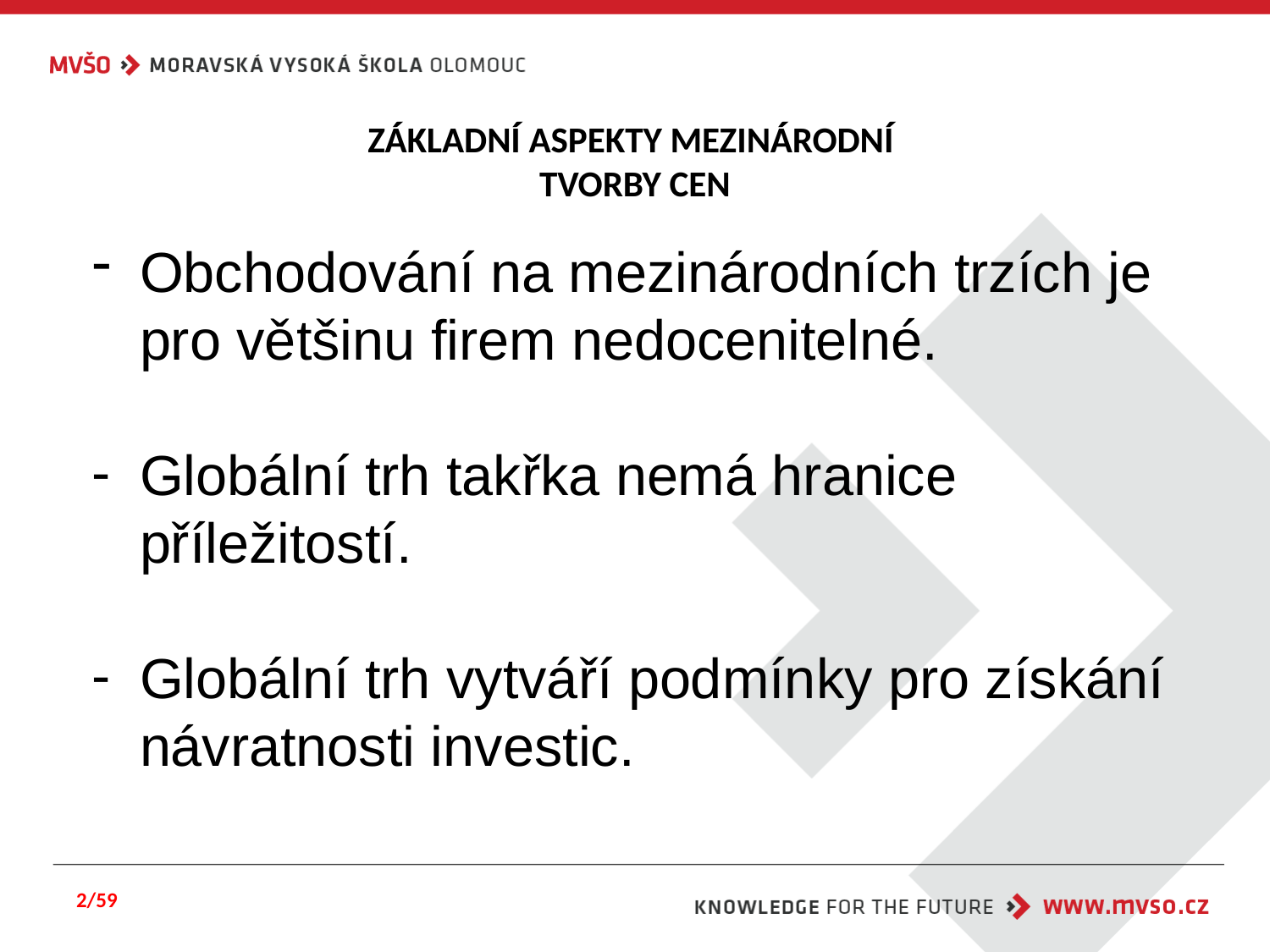

# ZÁKLADNÍ ASPEKTY MEZINÁRODNÍ TVORBY CEN
Obchodování na mezinárodních trzích je pro většinu firem nedocenitelné.

Globální trh takřka nemá hranice příležitostí.

Globální trh vytváří podmínky pro získání návratnosti investic.

2/59